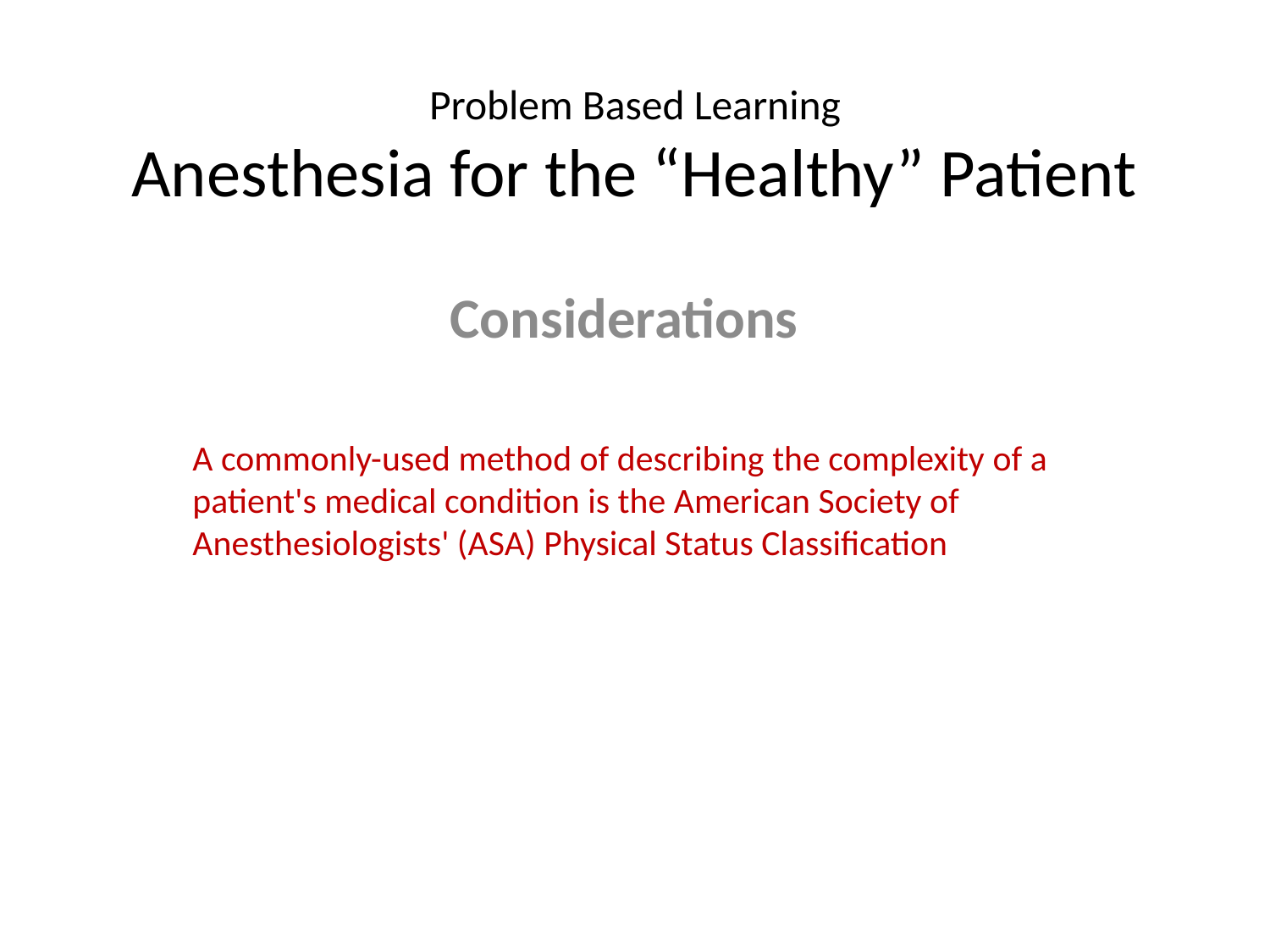

# Problem Based Learning Anesthesia for the “Healthy” Patient
Considerations

A commonly-used method of describing the complexity of a patient's medical condition is the American Society of Anesthesiologists' (ASA) Physical Status Classification